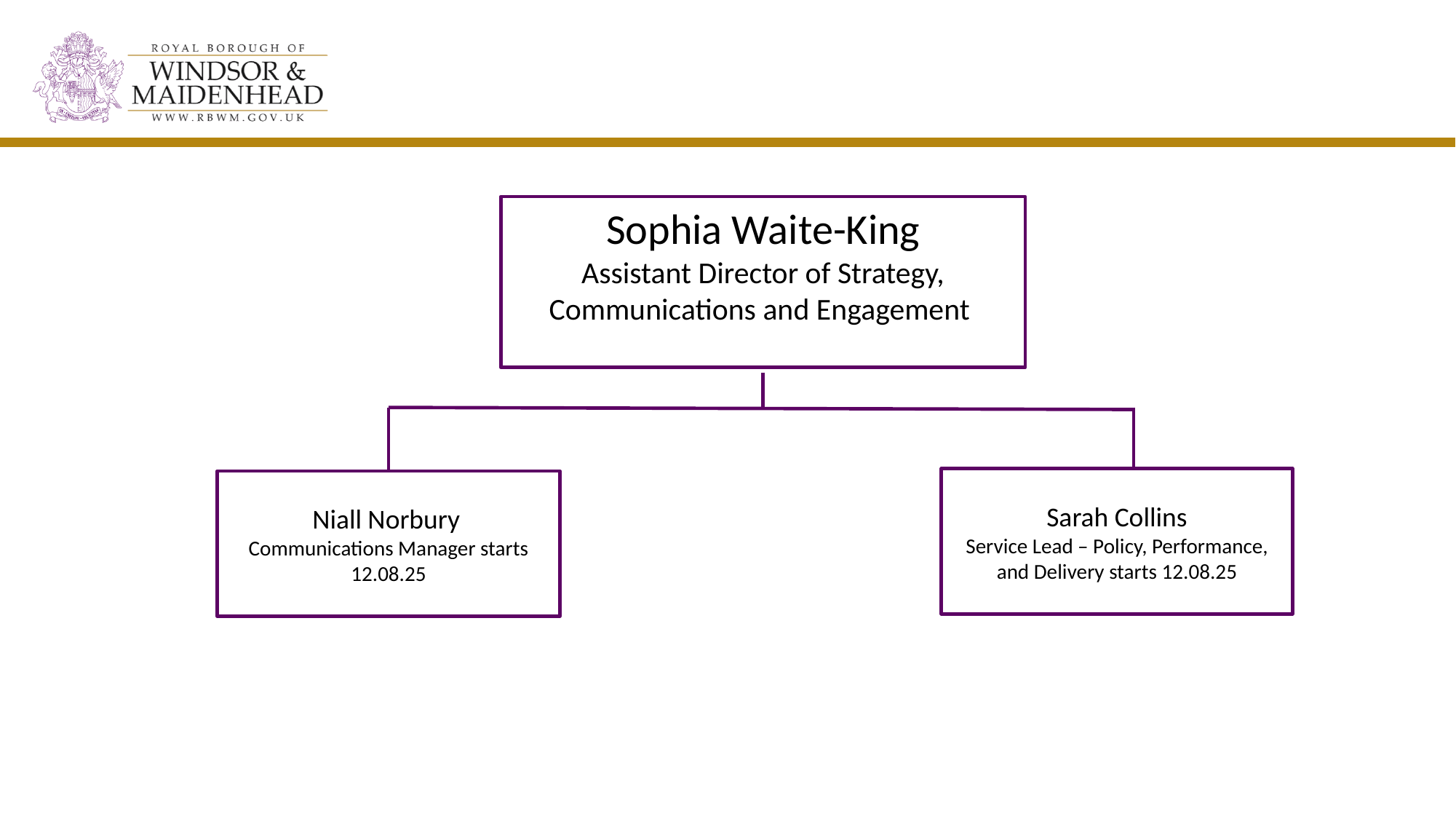

Structure Level 3
Sophia Waite-King
Assistant Director of Strategy, Communications and Engagement

Sarah Collins
Service Lead – Policy, Performance, and Delivery starts 12.08.25

Niall Norbury
Communications Manager starts 12.08.25